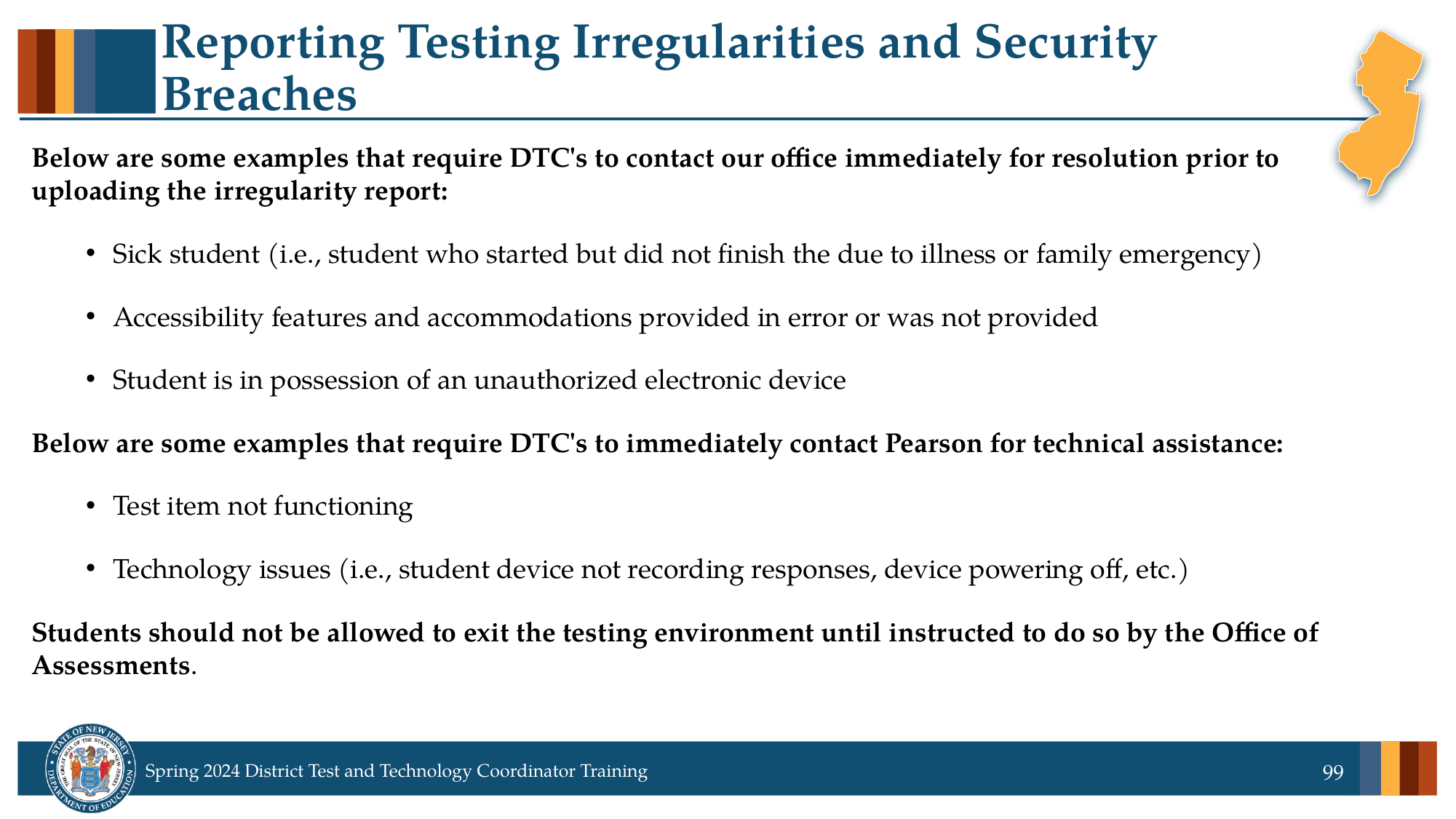

# Reporting Testing Irregularities and Security Breaches
Below are some examples that require DTC's to contact our office immediately for resolution prior to uploading the irregularity report:
Sick student (i.e., student who started but did not finish the due to illness or family emergency)
Accessibility features and accommodations provided in error or was not provided
Student is in possession of an unauthorized electronic device
Below are some examples that require DTC's to immediately contact Pearson for technical assistance:
Test item not functioning
Technology issues (i.e., student device not recording responses, device powering off, etc.)
Students should not be allowed to exit the testing environment until instructed to do so by the Office of Assessments.
99